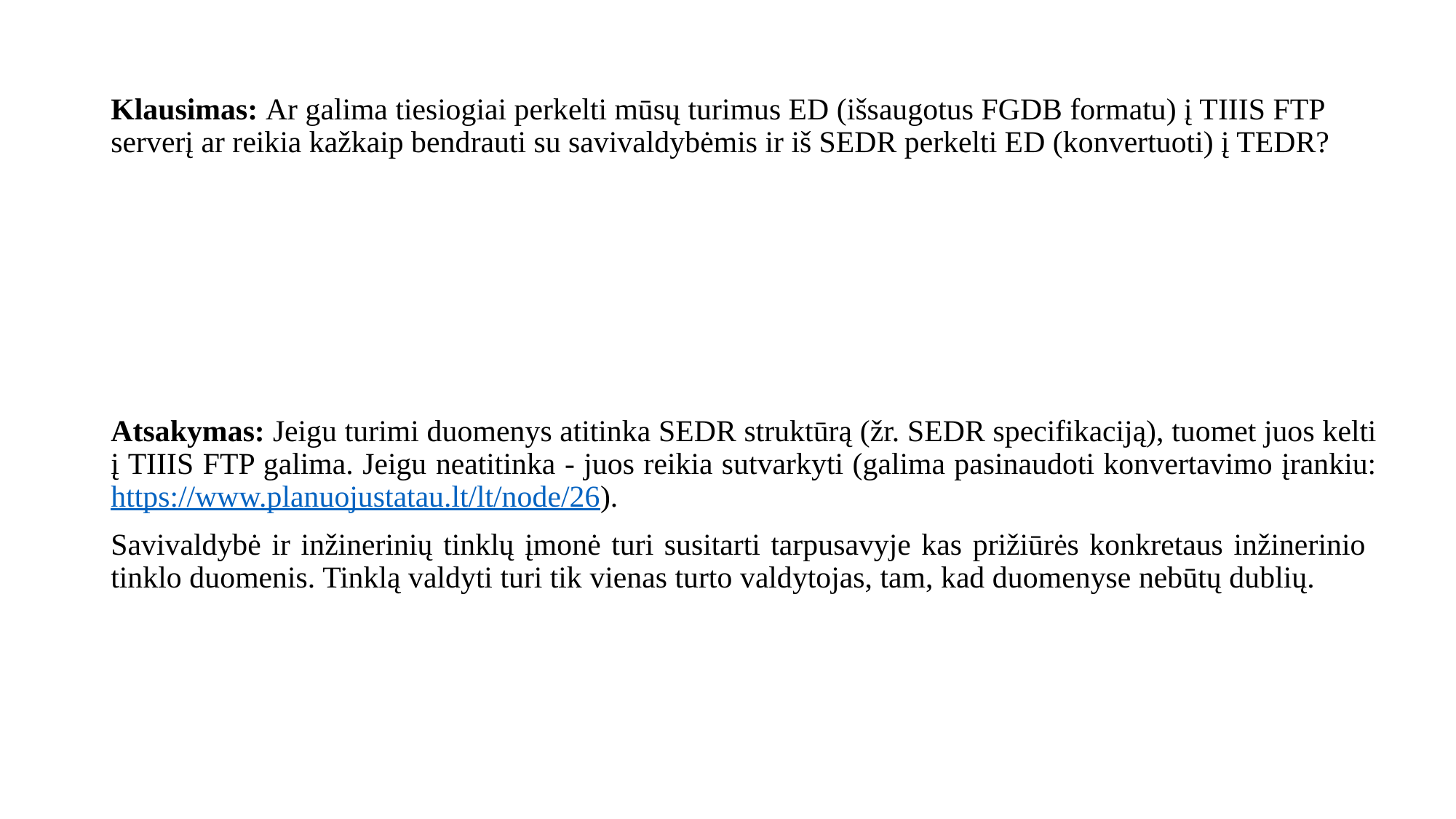

# Klausimas: Ar galima tiesiogiai perkelti mūsų turimus ED (išsaugotus FGDB formatu) į TIIIS FTP serverį ar reikia kažkaip bendrauti su savivaldybėmis ir iš SEDR perkelti ED (konvertuoti) į TEDR?
Atsakymas: Jeigu turimi duomenys atitinka SEDR struktūrą (žr. SEDR specifikaciją), tuomet juos kelti į TIIIS FTP galima. Jeigu neatitinka - juos reikia sutvarkyti (galima pasinaudoti konvertavimo įrankiu: https://www.planuojustatau.lt/lt/node/26).
Savivaldybė ir inžinerinių tinklų įmonė turi susitarti tarpusavyje kas prižiūrės konkretaus inžinerinio  tinklo duomenis. Tinklą valdyti turi tik vienas turto valdytojas, tam, kad duomenyse nebūtų dublių.